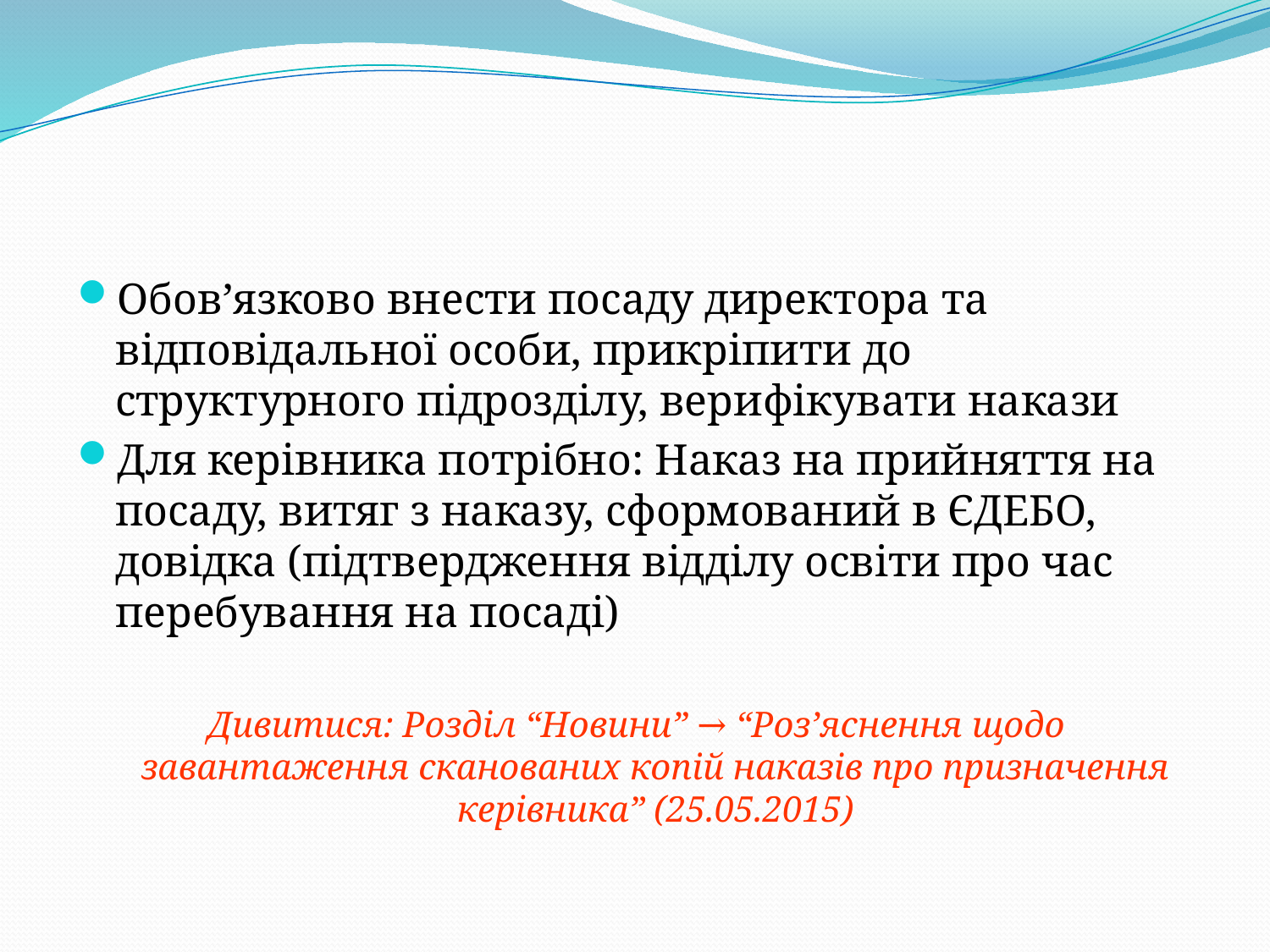

Обов’язково внести посаду директора та відповідальної особи, прикріпити до структурного підрозділу, верифікувати накази
Для керівника потрібно: Наказ на прийняття на посаду, витяг з наказу, сформований в ЄДЕБО, довідка (підтвердження відділу освіти про час перебування на посаді)

Дивитися: Розділ “Новини” → “Роз’яснення щодо завантаження сканованих копій наказів про призначення керівника” (25.05.2015)